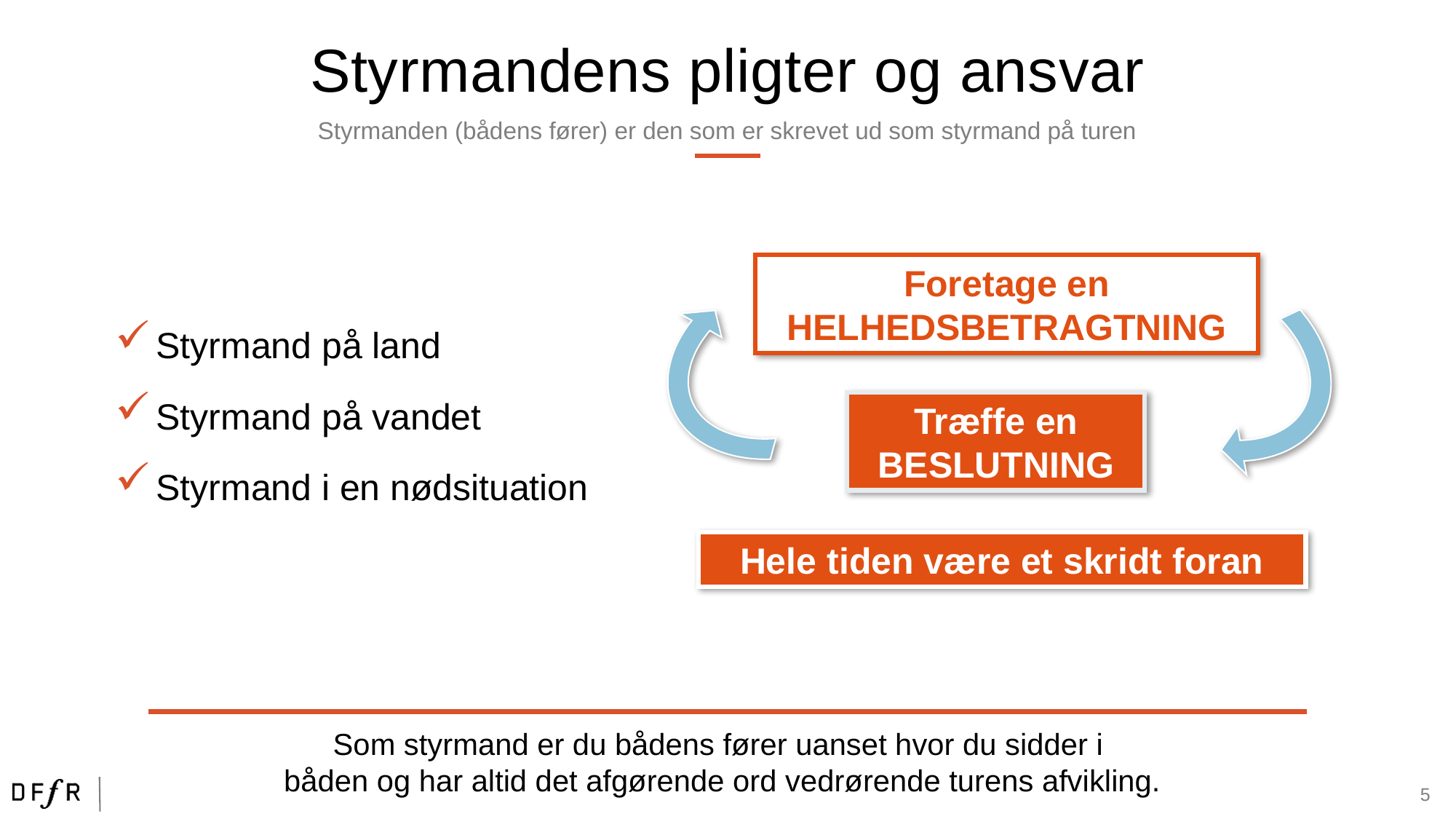

Styrmandens pligter og ansvar
Styrmanden (bådens fører) er den som er skrevet ud som styrmand på turen

Foretage en
HELHEDSBETRAGTNING
Træffe en
BESLUTNING
Hele tiden være et skridt foran

Styrmand på land
Styrmand på vandet
Styrmand i en nødsituation
Som styrmand er du bådens fører uanset hvor du sidder i
båden og har altid det afgørende ord vedrørende turens afvikling.